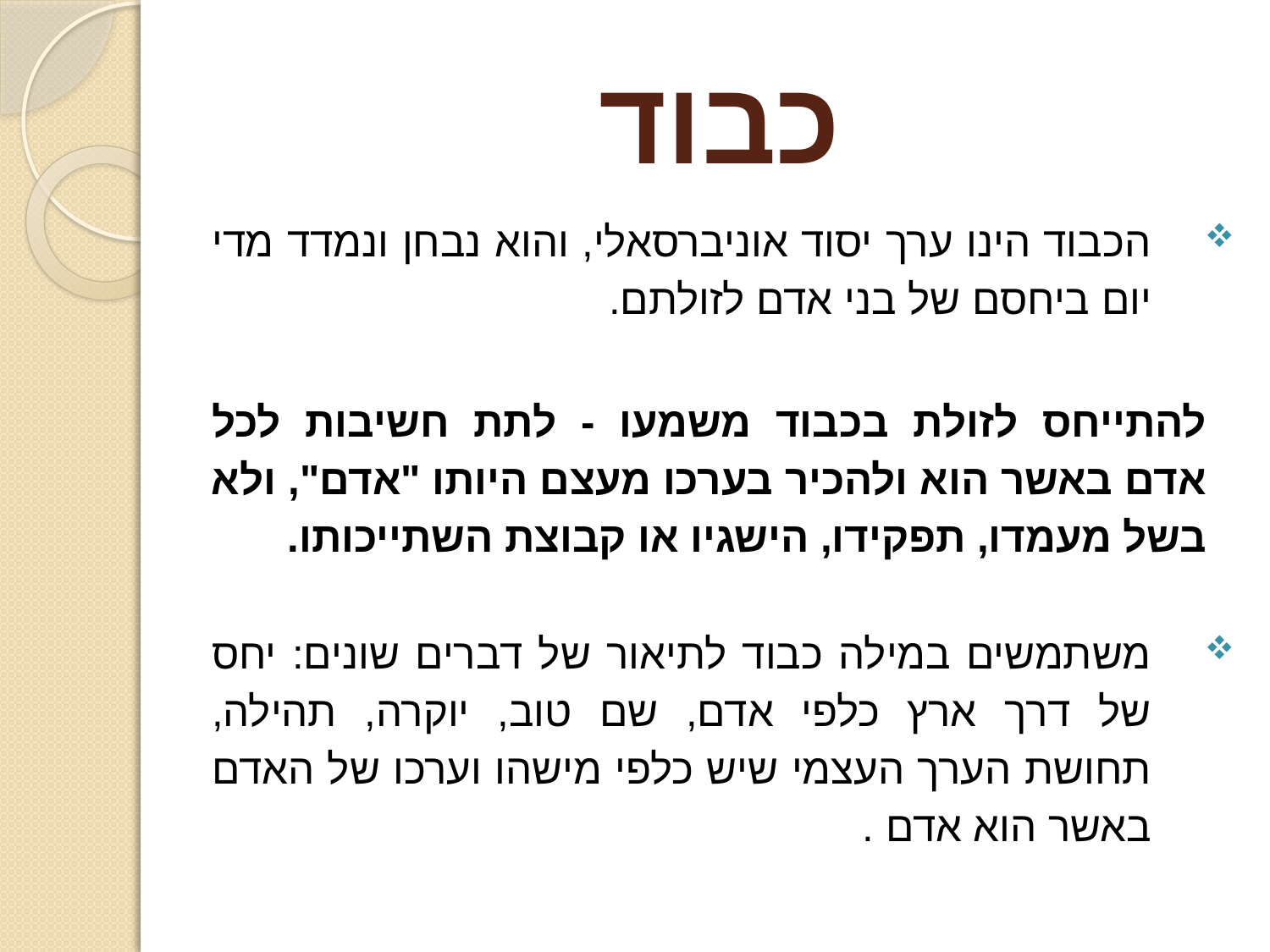

# כבוד
הכבוד הינו ערך יסוד אוניברסאלי, והוא נבחן ונמדד מדי יום ביחסם של בני אדם לזולתם.
להתייחס לזולת בכבוד משמעו - לתת חשיבות לכל אדם באשר הוא ולהכיר בערכו מעצם היותו "אדם", ולא בשל מעמדו, תפקידו, הישגיו או קבוצת השתייכותו.

משתמשים במילה כבוד לתיאור של דברים שונים: יחס של דרך ארץ כלפי אדם, שם טוב, יוקרה, תהילה, תחושת הערך העצמי שיש כלפי מישהו וערכו של האדם באשר הוא אדם .